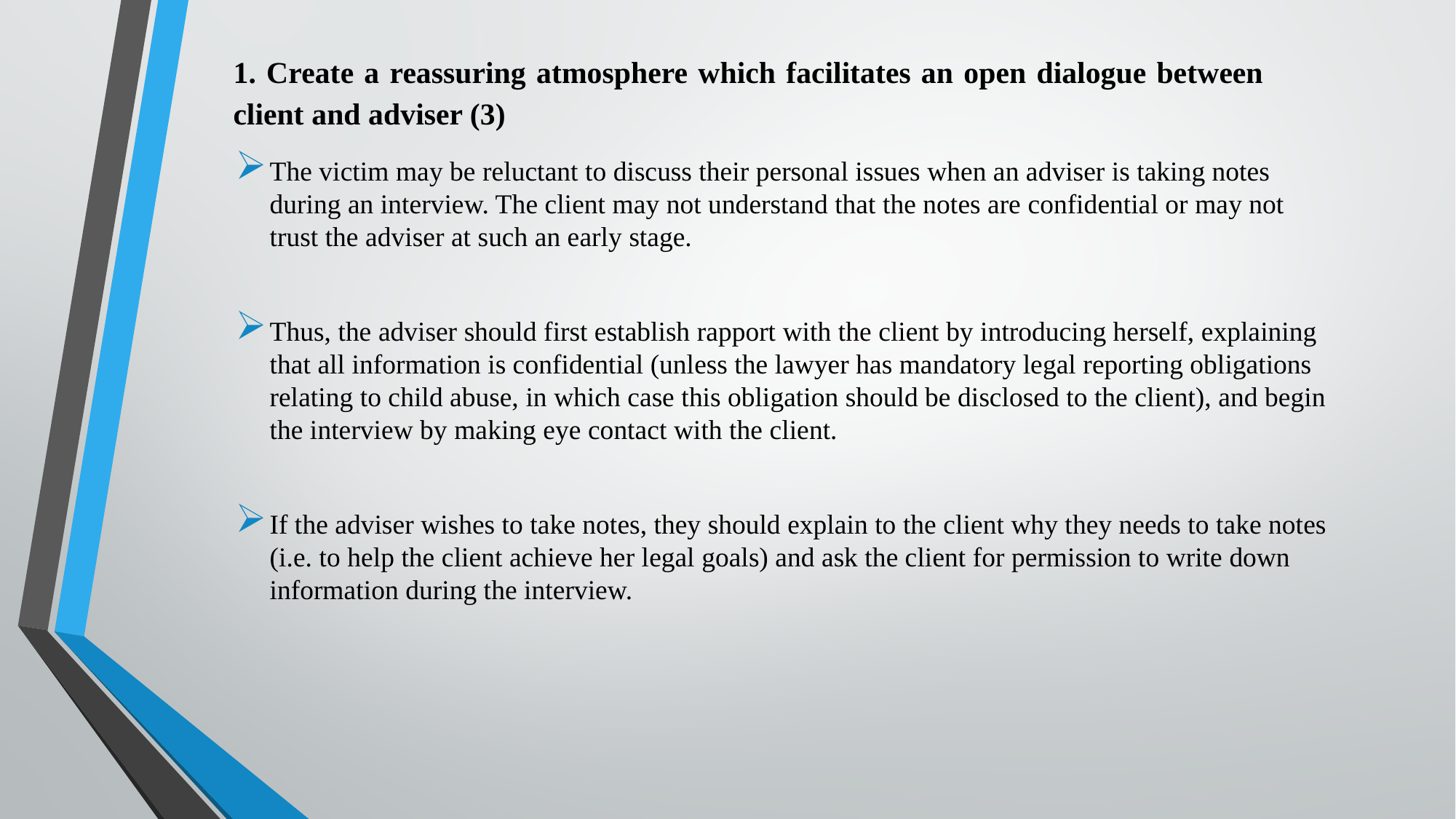

1. Create a reassuring atmosphere which facilitates an open dialogue between client and adviser (3)
The victim may be reluctant to discuss their personal issues when an adviser is taking notes during an interview. The client may not understand that the notes are confidential or may not trust the adviser at such an early stage.

Thus, the adviser should first establish rapport with the client by introducing herself, explaining that all information is confidential (unless the lawyer has mandatory legal reporting obligations relating to child abuse, in which case this obligation should be disclosed to the client), and begin the interview by making eye contact with the client.

If the adviser wishes to take notes, they should explain to the client why they needs to take notes (i.e. to help the client achieve her legal goals) and ask the client for permission to write down information during the interview.